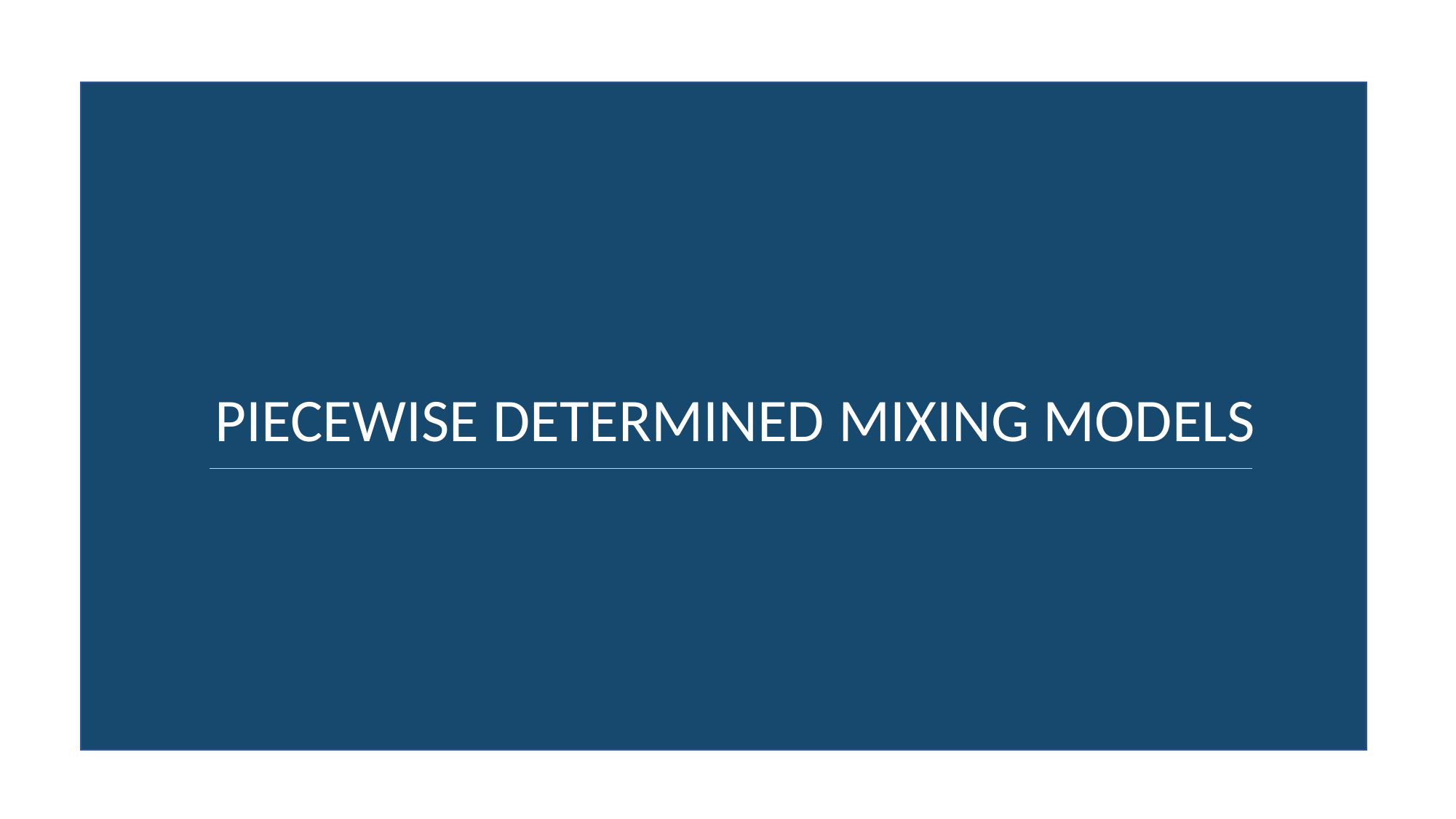

BLIND SOURCE EXTRACTION
PIECEWISE DETERMINED MIXING MODELS